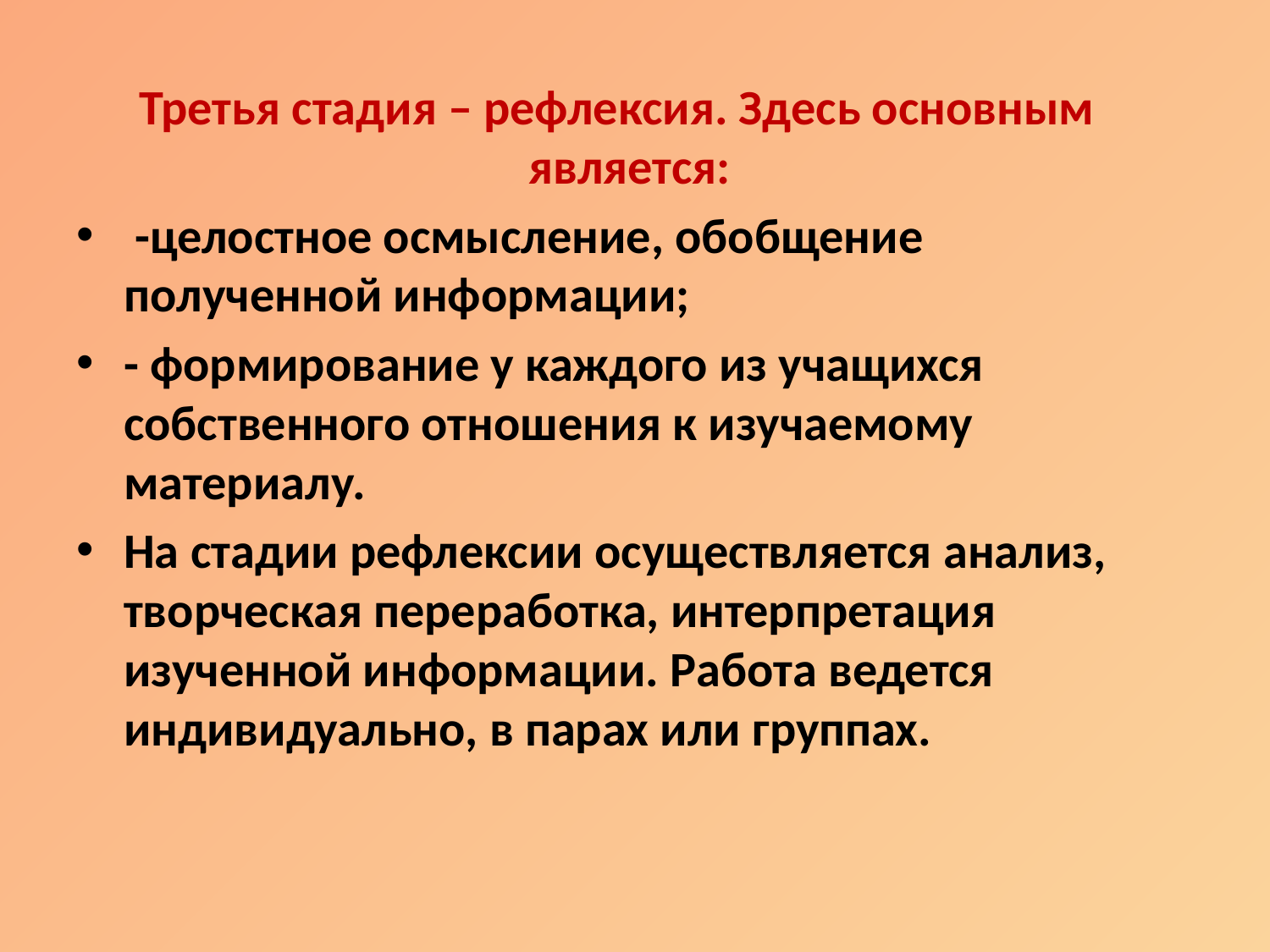

Третья стадия – рефлексия. Здесь основным является:
 -целостное осмысление, обобщение полученной информации;
- формирование у каждого из учащихся собственного отношения к изучаемому материалу.
На стадии рефлексии осуществляется анализ, творческая переработка, интерпретация изученной информации. Работа ведется индивидуально, в парах или группах.